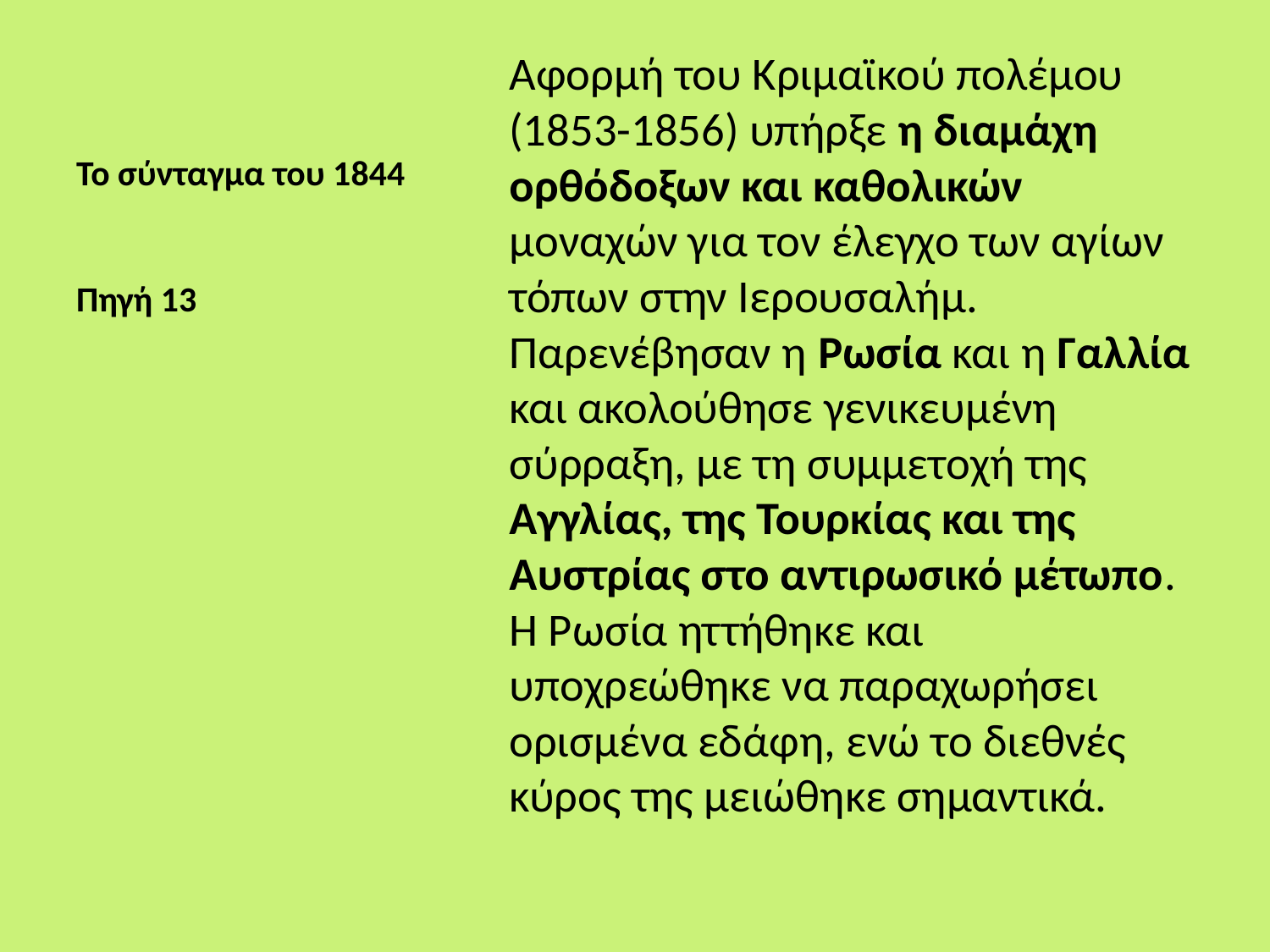

# Το σύνταγμα του 1844
Αφορμή του Κριμαϊκού πολέμου (1853-1856) υπήρξε η διαμάχη ορθόδοξων και καθολικών μοναχών για τον έλεγχο των αγίων τόπων στην Ιερουσαλήμ. Παρενέβησαν η Ρωσία και η Γαλλία και ακολούθησε γενικευμένη σύρραξη, με τη συμμετοχή της Αγγλίας, της Τουρκίας και της Αυστρίας στο αντιρωσικό μέτωπο. Η Ρωσία ηττήθηκε και υποχρεώθηκε να παραχωρήσει ορισμένα εδάφη, ενώ το διεθνές κύρος της μειώθηκε σημαντικά.

Πηγή 13